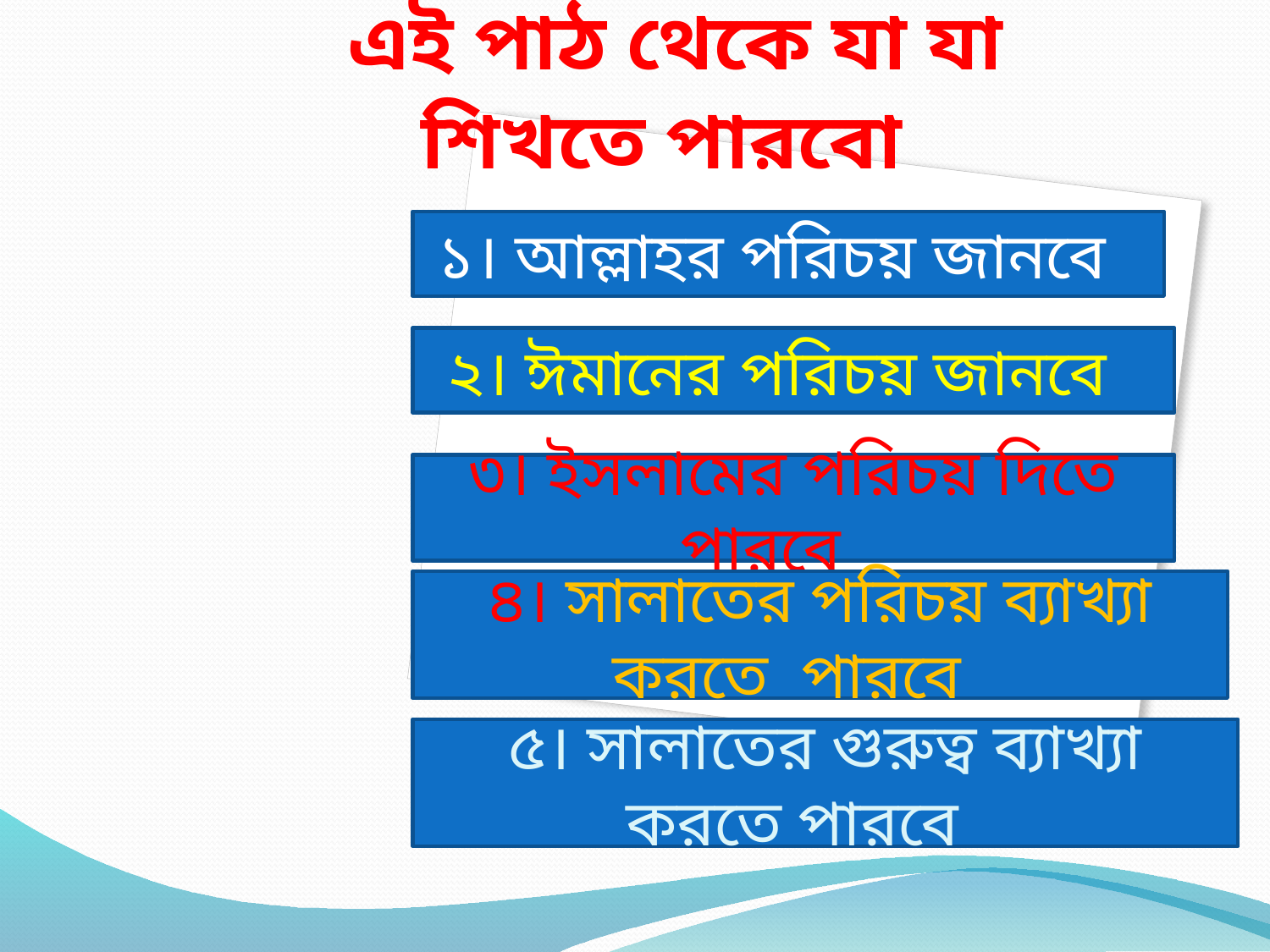

# এই পাঠ থেকে যা যা শিখতে পারবো
১। আল্লাহর পরিচয় জানবে
২। ঈমানের পরিচয় জানবে
৩। ইসলামের পরিচয় দিতে পারবে
৪। সালাতের পরিচয় ব্যাখ্যা করতে  পারবে
৫। সালাতের গুরুত্ব ব্যাখ্যা করতে পারবে